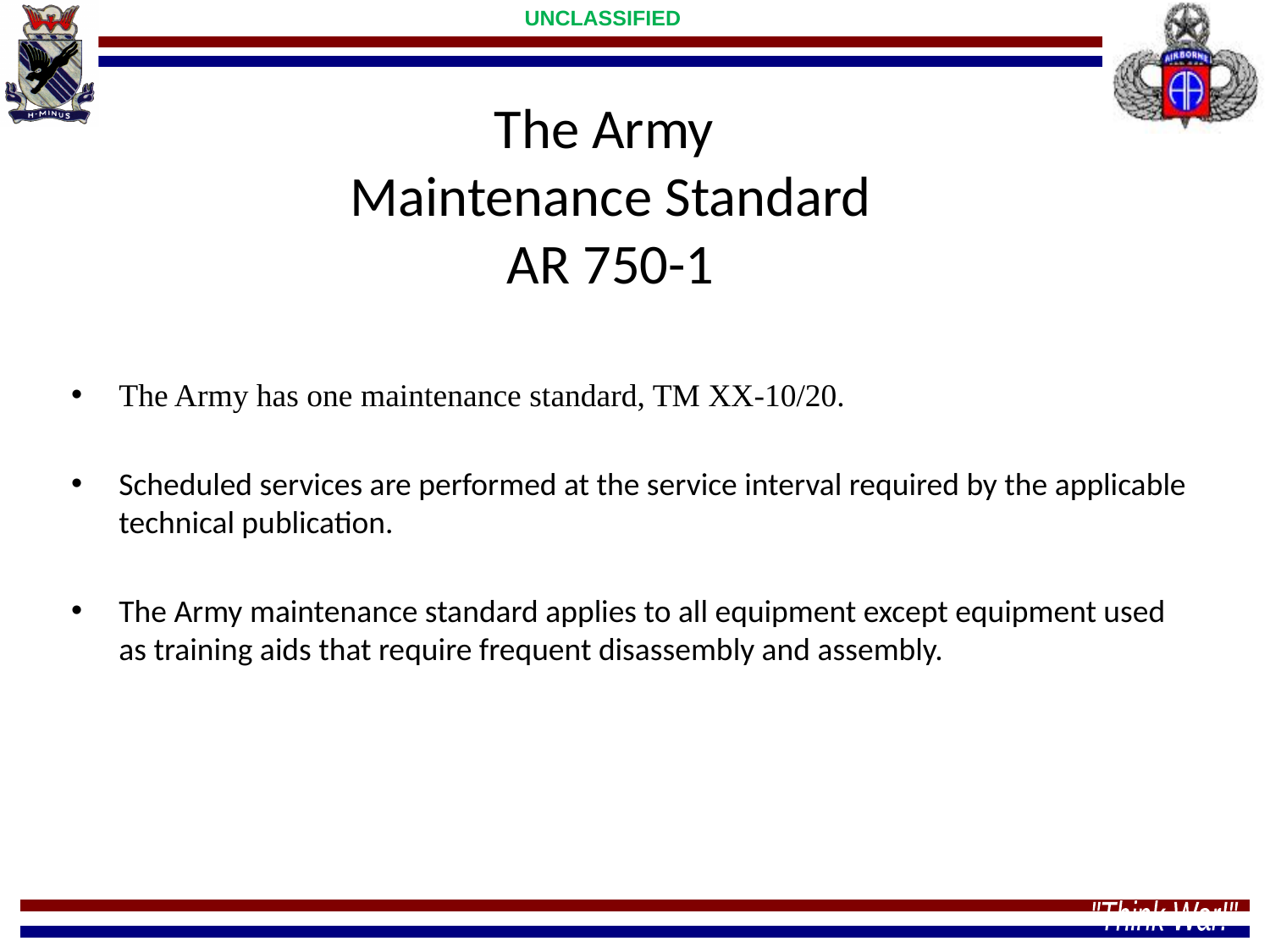

The Army
Maintenance Standard
AR 750-1

The Army has one maintenance standard, TM XX-10/20.

Scheduled services are performed at the service interval required by the applicable technical publication.

The Army maintenance standard applies to all equipment except equipment used as training aids that require frequent disassembly and assembly.